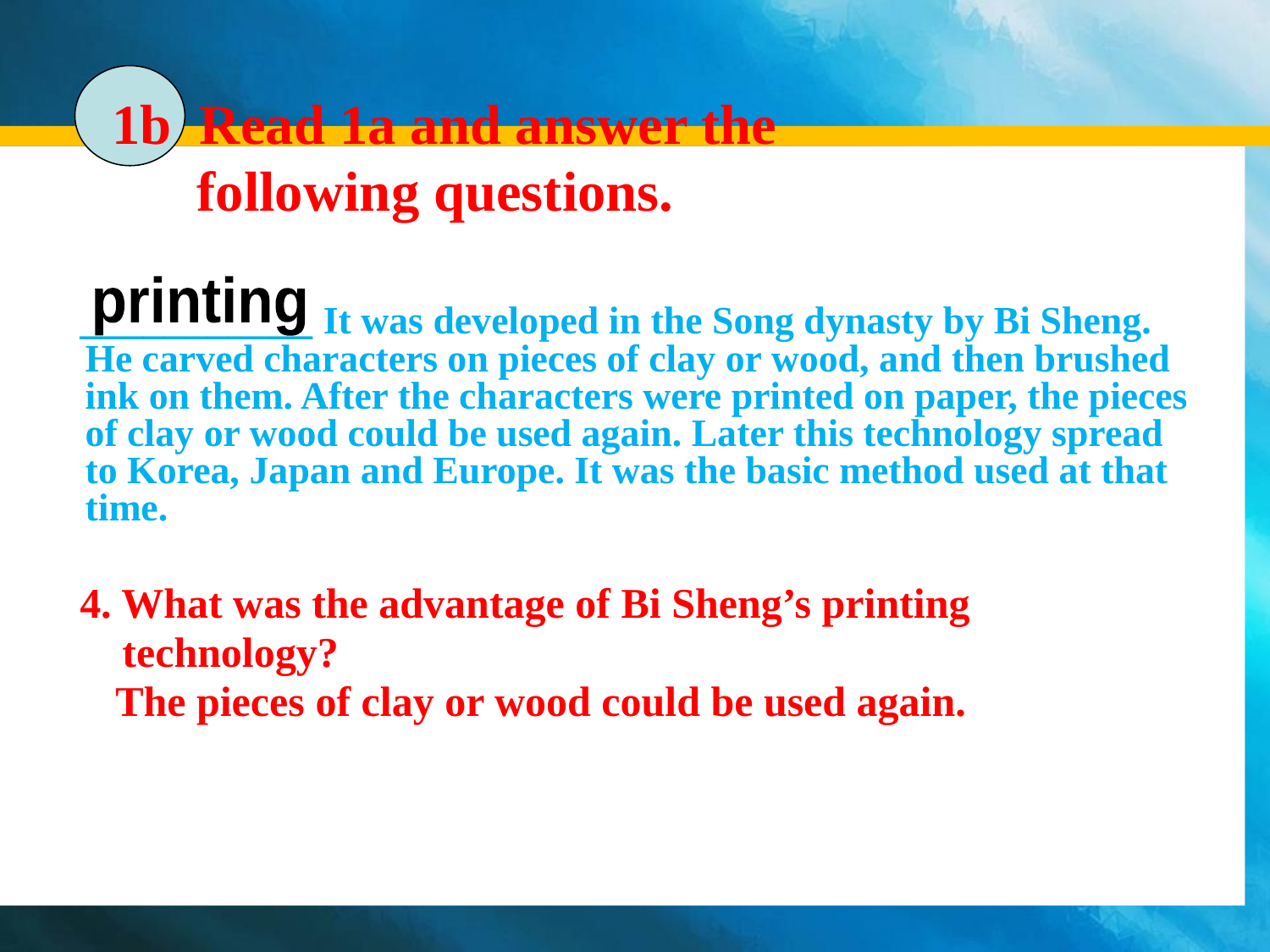

# 1b  Read 1a and answer the following questions.

    ___________ It was developed in the Song dynasty by Bi Sheng. He carved characters on pieces of clay or wood, and then brushed ink on them. After the characters were printed on paper, the pieces of clay or wood could be used again. Later this technology spread to Korea, Japan and Europe. It was the basic method used at that time.

    4. What was the advantage of Bi Sheng’s printing
        technology?
        The pieces of clay or wood could be used again.

printing